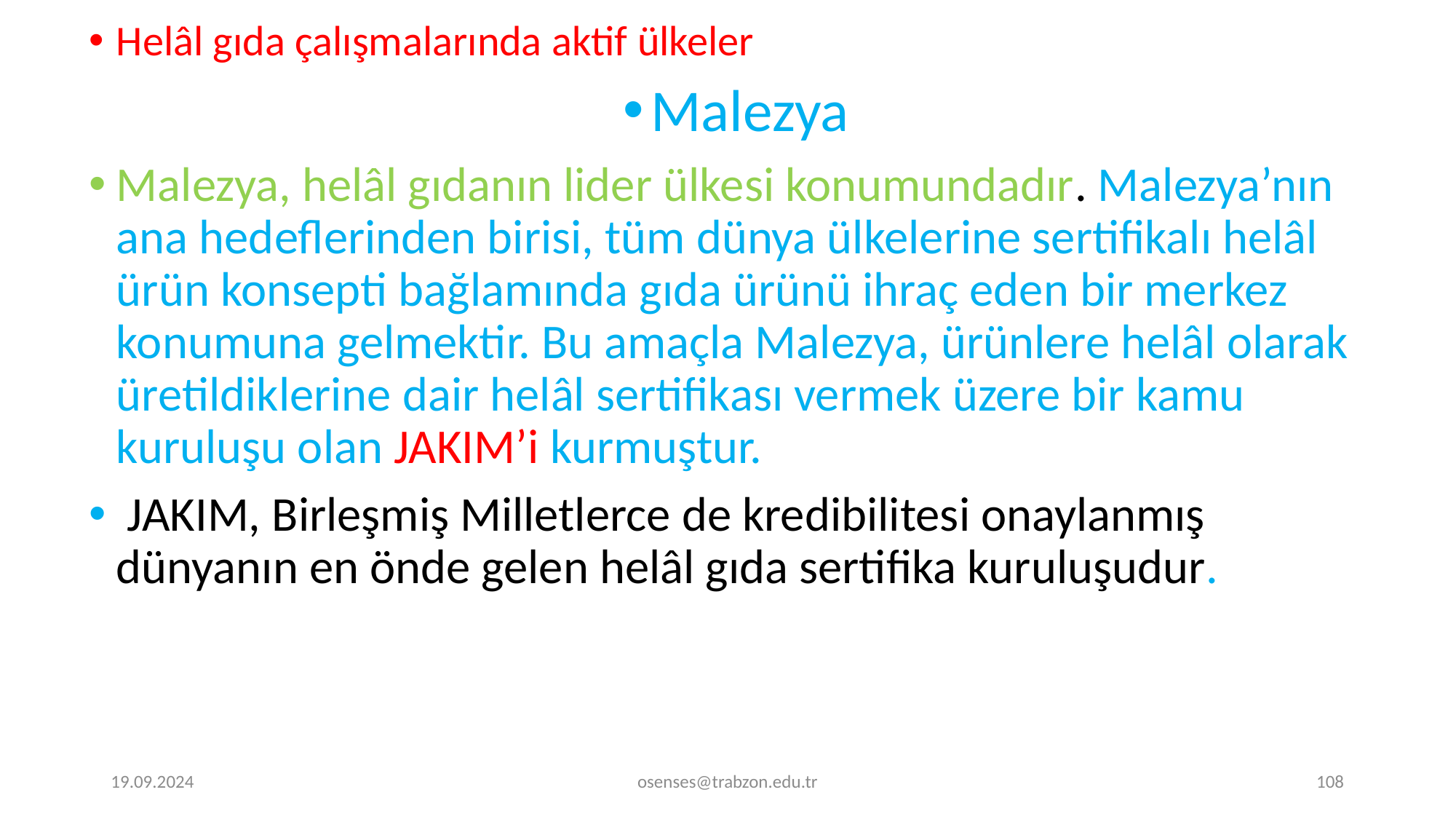

Helâl gıda çalışmalarında aktif ülkeler
Malezya
Malezya, helâl gıdanın lider ülkesi konumundadır. Malezya’nın ana hedeflerinden birisi, tüm dünya ülkelerine sertifikalı helâl ürün konsepti bağlamında gıda ürünü ihraç eden bir merkez konumuna gelmektir. Bu amaçla Malezya, ürünlere helâl olarak üretildiklerine dair helâl sertifikası vermek üzere bir kamu kuruluşu olan JAKIM’i kurmuştur.
 JAKIM, Birleşmiş Milletlerce de kredibilitesi onaylanmış dünyanın en önde gelen helâl gıda sertifika kuruluşudur.
19.09.2024
osenses@trabzon.edu.tr
108